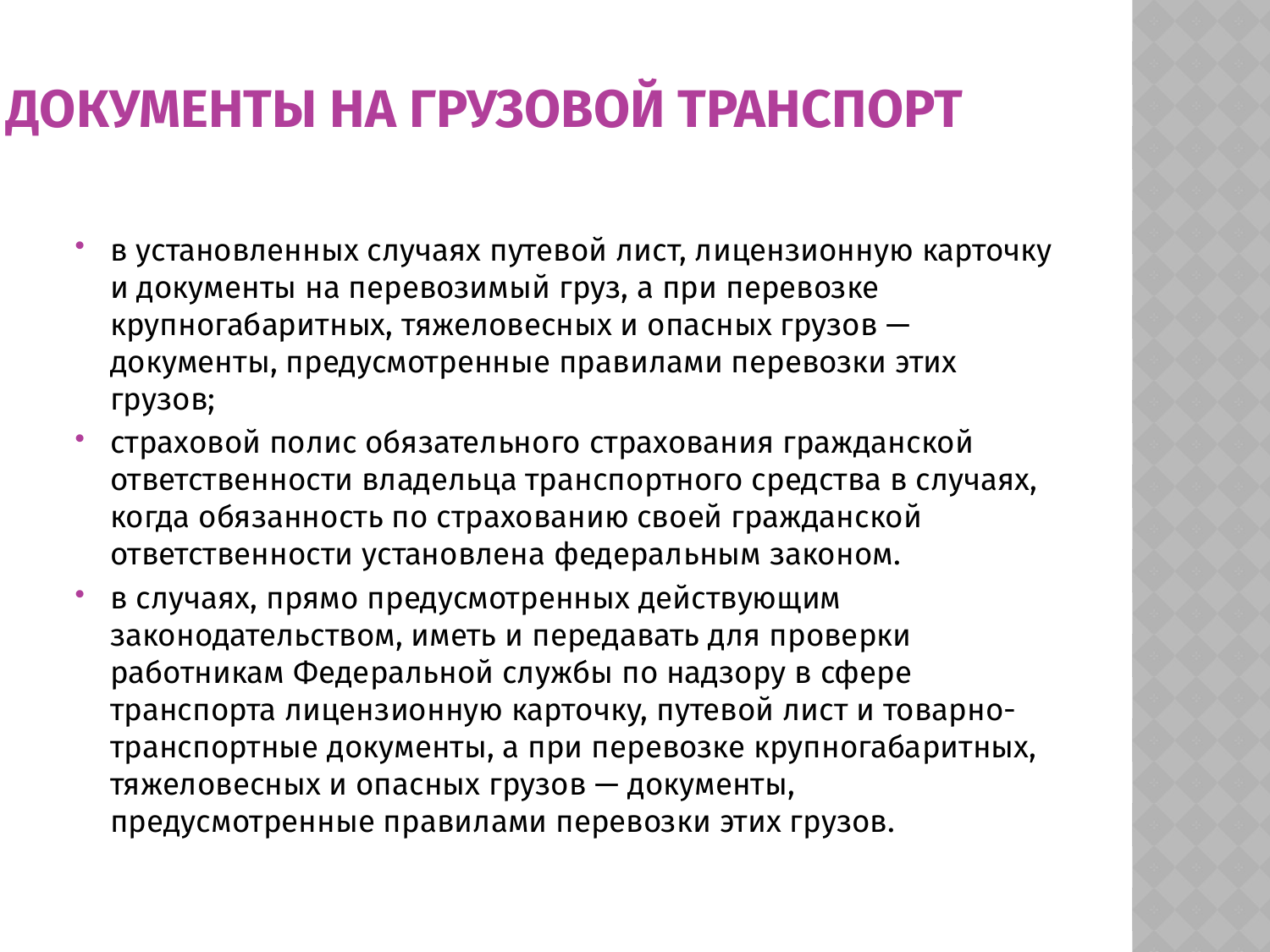

# Документы на грузовой транспорт
в установленных случаях путевой лист, лицензионную карточку и документы на перевозимый груз, а при перевозке крупногабаритных, тяжеловесных и опасных грузов — документы, предусмотренные правилами перевозки этих грузов;
страховой полис обязательного страхования гражданской ответственности владельца транспортного средства в случаях, когда обязанность по страхованию своей гражданской ответственности установлена федеральным законом.
в случаях, прямо предусмотренных действующим законодательством, иметь и передавать для проверки работникам Федеральной службы по надзору в сфере транспорта лицензионную карточку, путевой лист и товарно-транспортные документы, а при перевозке крупногабаритных, тяжеловесных и опасных грузов — документы, предусмотренные правилами перевозки этих грузов.